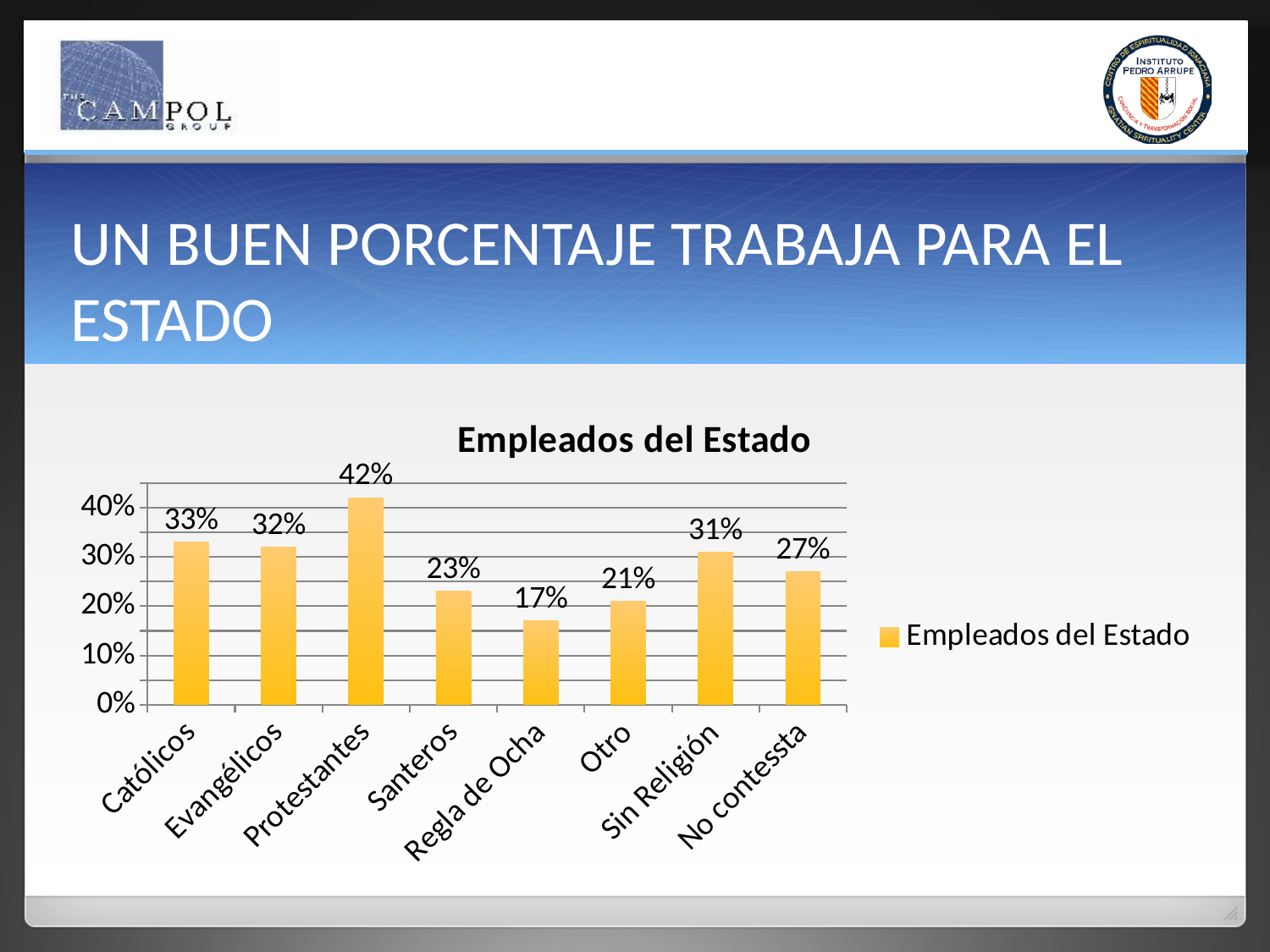

# UN BUEN PORCENTAJE TRABAJA PARA EL ESTADO

### Chart:

| Category | Empleados del Estado |
|---|---|
| Católicos | 0.33 |
| Evangélicos | 0.32 |
| Protestantes | 0.42 |
| Santeros | 0.23 |
| Regla de Ocha | 0.17 |
| Otro | 0.21 |
| Sin Religión | 0.31 |
| No contessta | 0.27 |